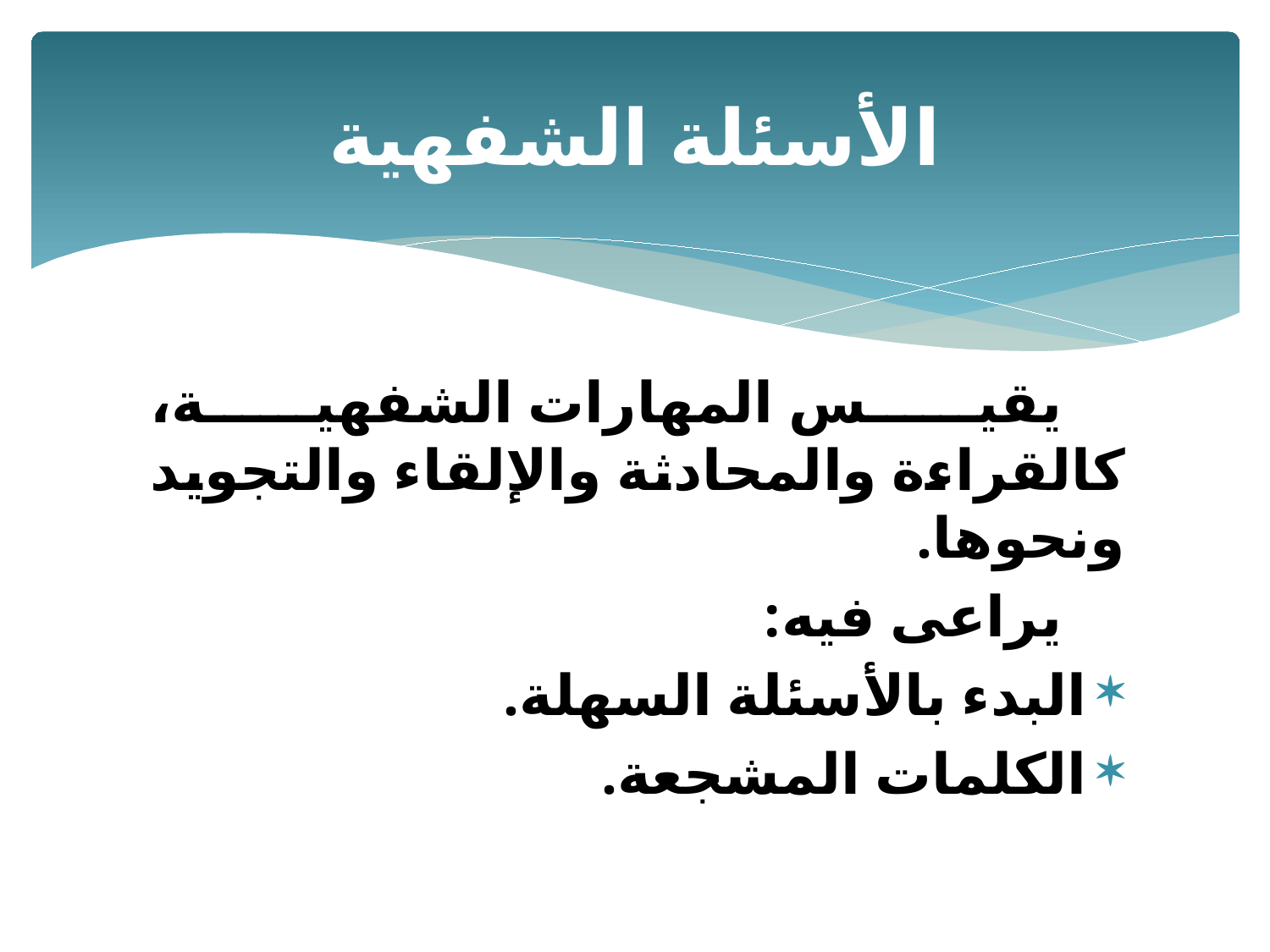

# الأسئلة الشفهية
يقيس المهارات الشفهية، كالقراءة والمحادثة والإلقاء والتجويد ونحوها.
يراعى فيه:
البدء بالأسئلة السهلة.
الكلمات المشجعة.